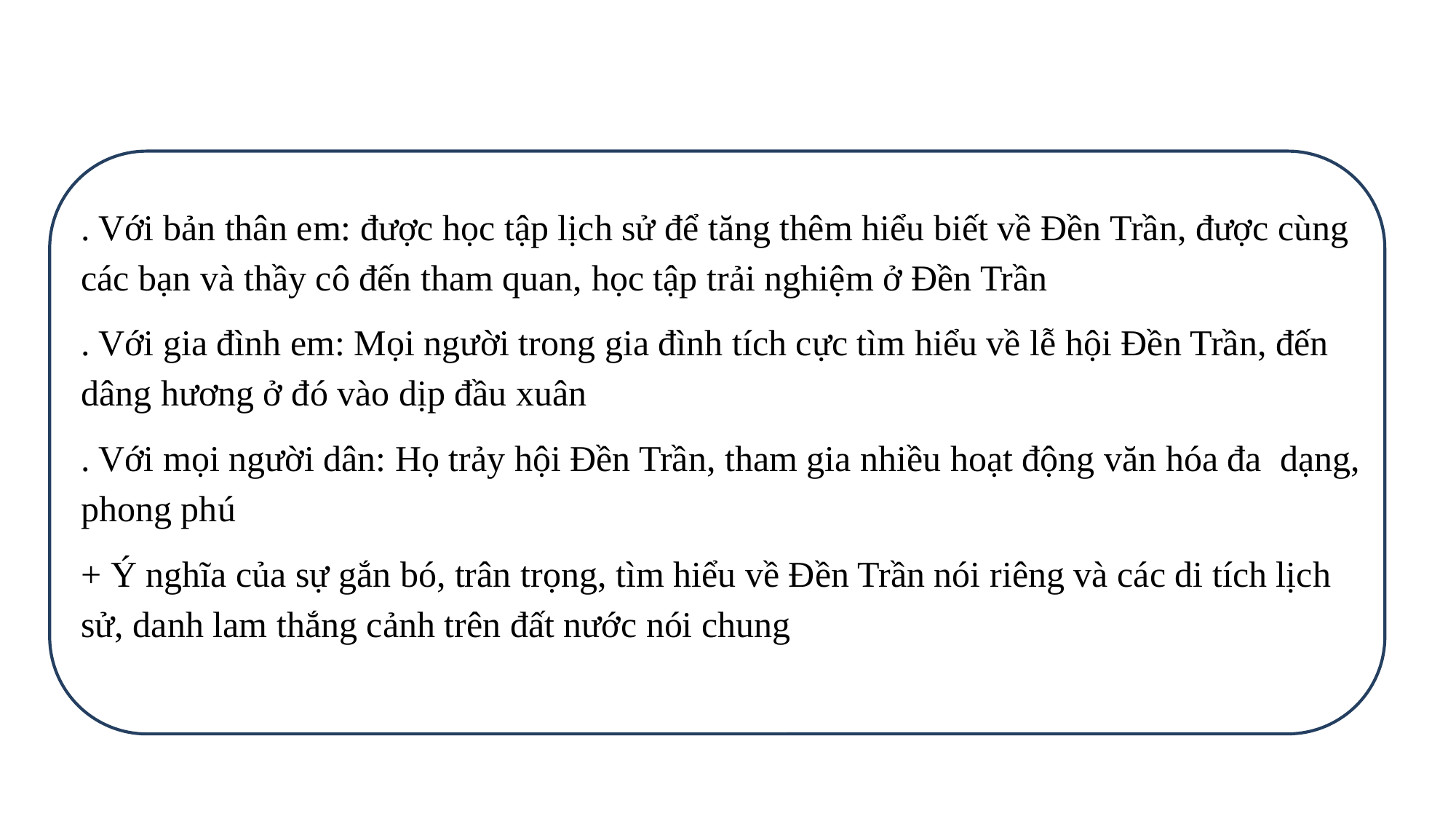

. Với bản thân em: được học tập lịch sử để tăng thêm hiểu biết về Đền Trần, được cùng các bạn và thầy cô đến tham quan, học tập trải nghiệm ở Đền Trần
. Với gia đình em: Mọi người trong gia đình tích cực tìm hiểu về lễ hội Đền Trần, đến dâng hương ở đó vào dịp đầu xuân
. Với mọi người dân: Họ trảy hội Đền Trần, tham gia nhiều hoạt động văn hóa đa  dạng, phong phú
+ Ý nghĩa của sự gắn bó, trân trọng, tìm hiểu về Đền Trần nói riêng và các di tích lịch sử, danh lam thắng cảnh trên đất nước nói chung